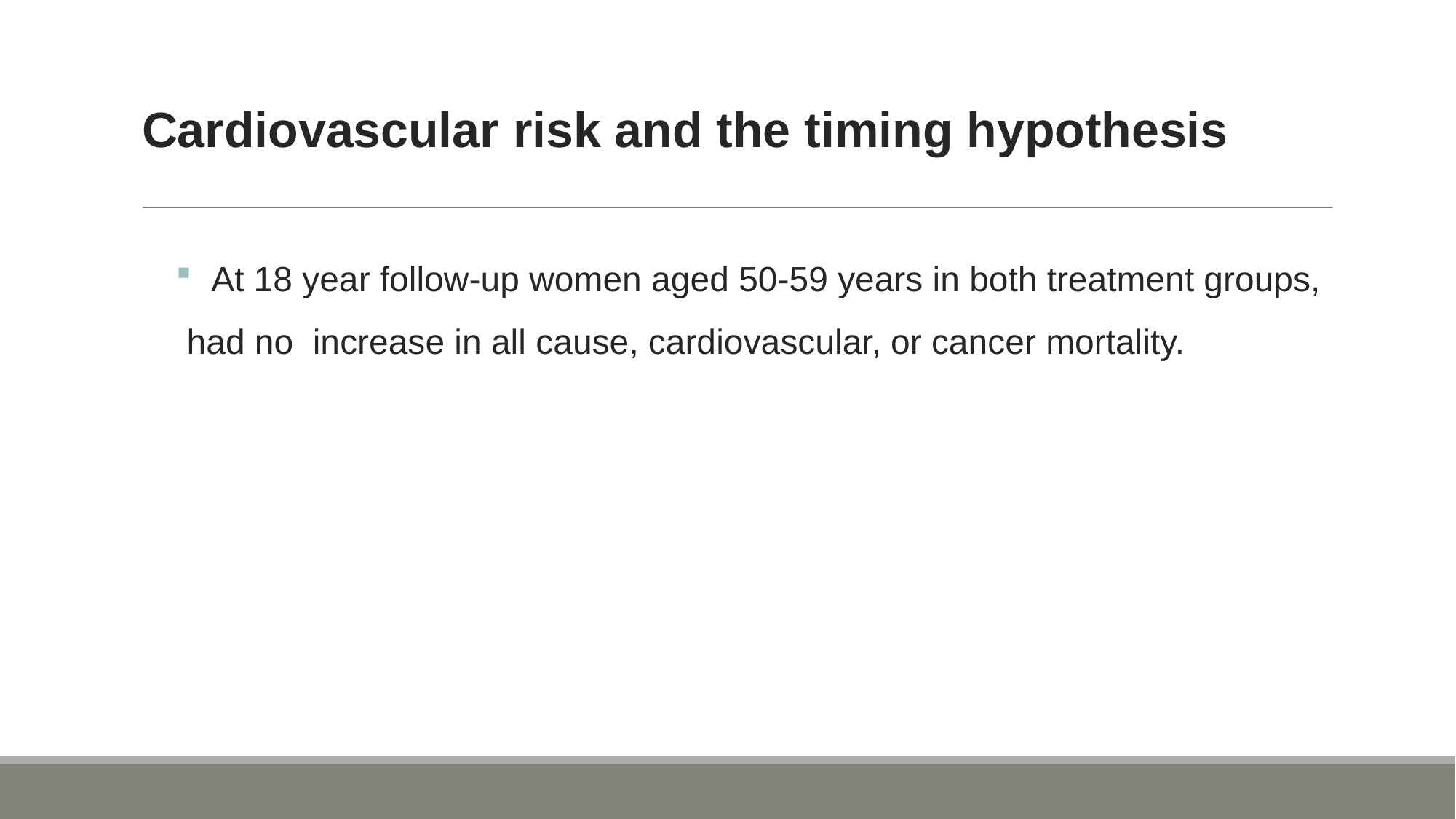

# Cardiovascular risk and the timing hypothesis
  At 18 year follow-up women aged 50-59 years in both treatment groups, had no  increase in all cause, cardiovascular, or cancer mortality.